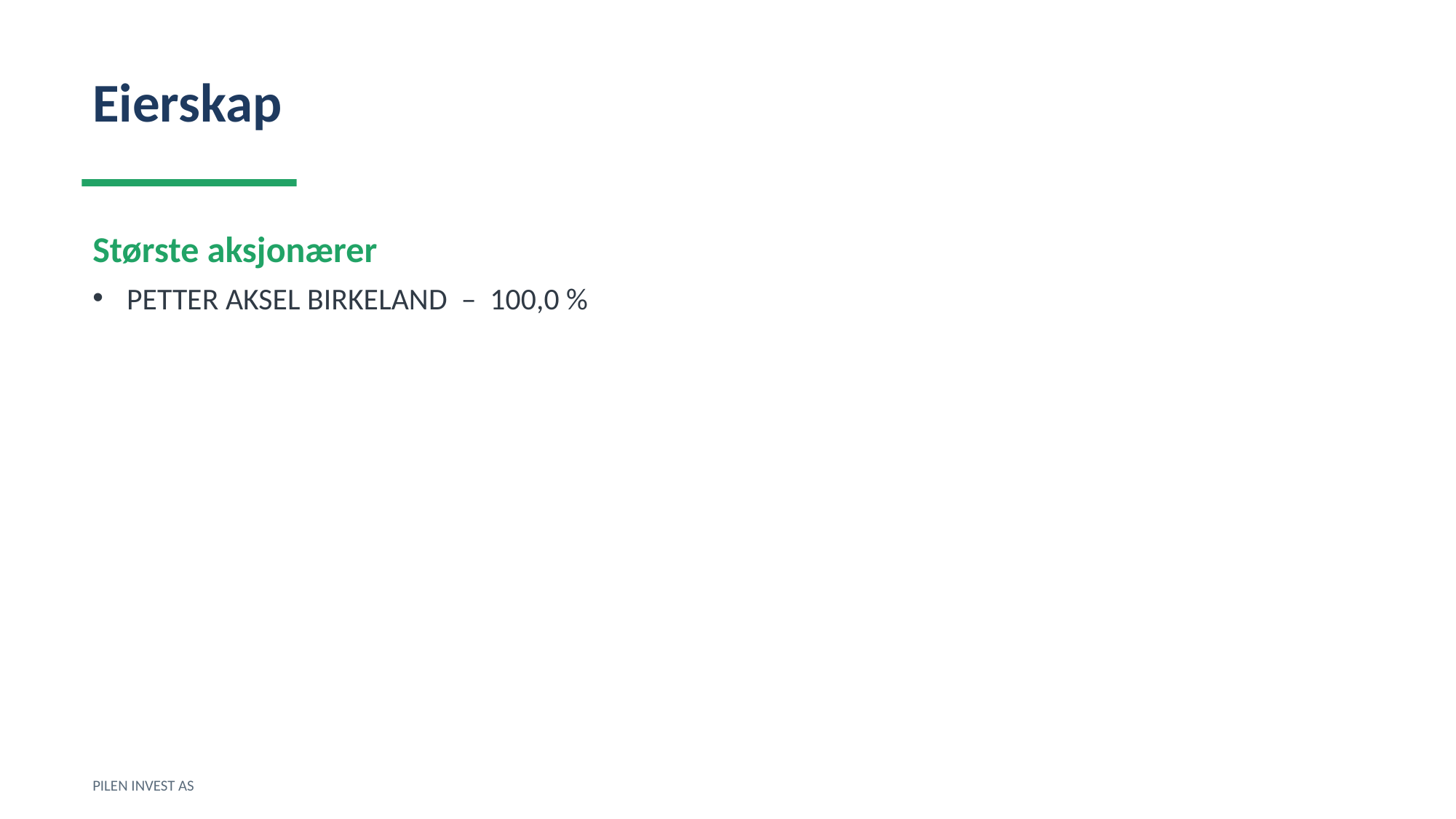

Eierskap

Største aksjonærer
PETTER AKSEL BIRKELAND  –  100,0 %
PILEN INVEST AS